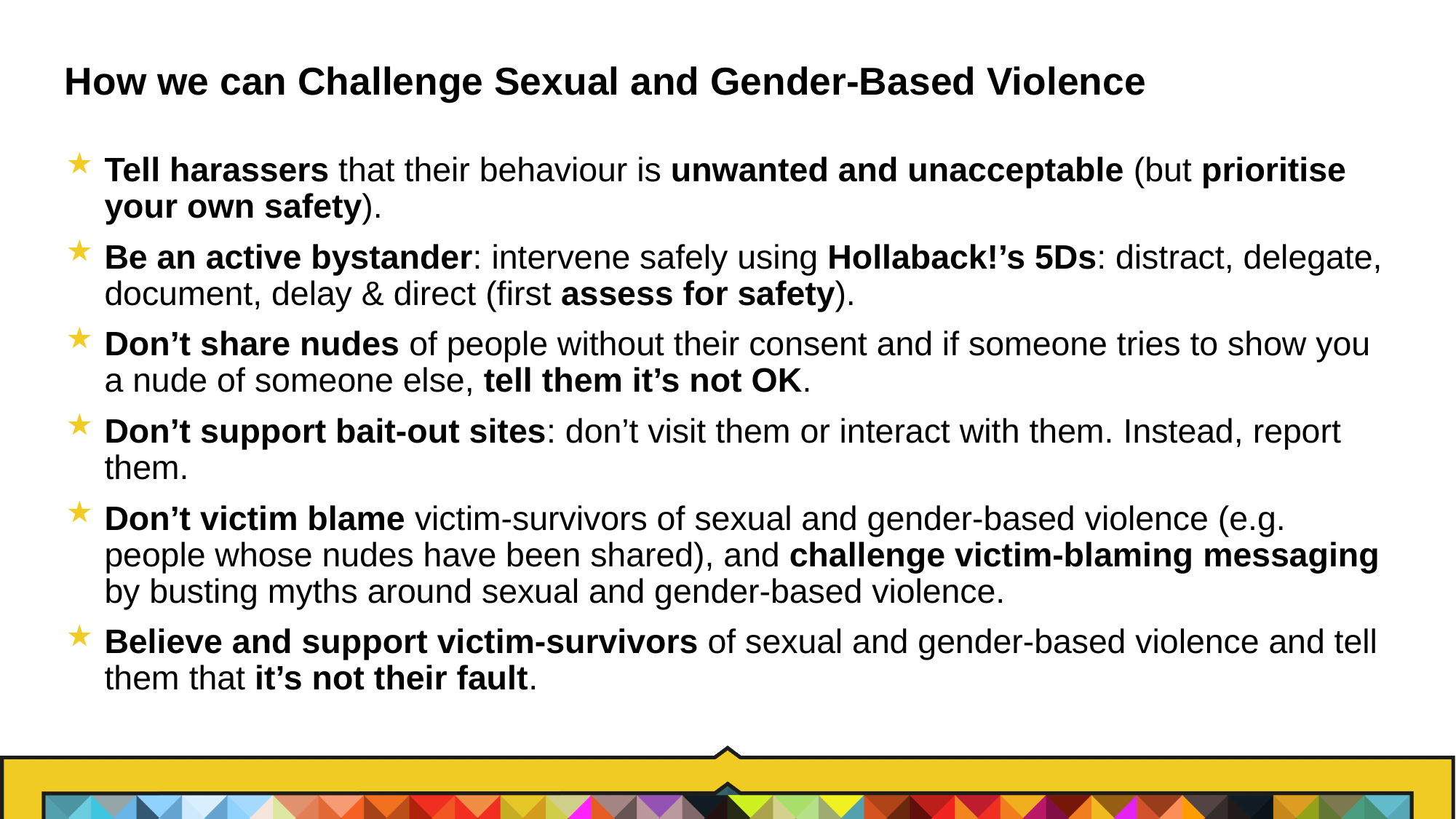

# How we can Challenge Sexual and Gender-Based Violence
Tell harassers that their behaviour is unwanted and unacceptable (but prioritise your own safety).
Be an active bystander: intervene safely using Hollaback!’s 5Ds: distract, delegate, document, delay & direct (first assess for safety).
Don’t share nudes of people without their consent and if someone tries to show you a nude of someone else, tell them it’s not OK.
Don’t support bait-out sites: don’t visit them or interact with them. Instead, report them.
Don’t victim blame victim-survivors of sexual and gender-based violence (e.g. people whose nudes have been shared), and challenge victim-blaming messaging by busting myths around sexual and gender-based violence.
Believe and support victim-survivors of sexual and gender-based violence and tell them that it’s not their fault.